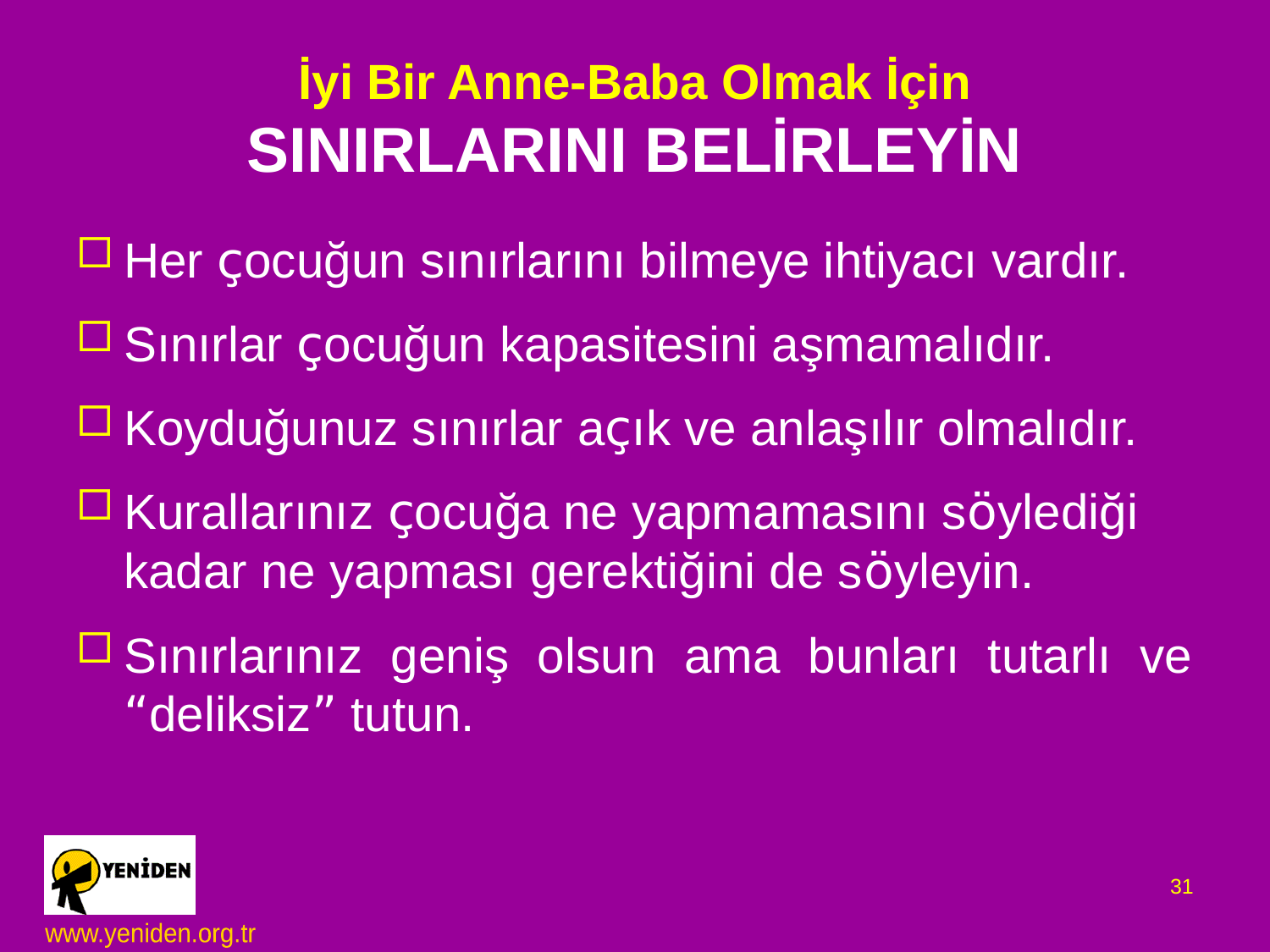

# İyi Bir Anne-Baba Olmak İçin SINIRLARINI BELİRLEYİN
Her çocuğun sınırlarını bilmeye ihtiyacı vardır.
Sınırlar çocuğun kapasitesini aşmamalıdır.
Koyduğunuz sınırlar açık ve anlaşılır olmalıdır.
Kurallarınız çocuğa ne yapmamasını söylediği kadar ne yapması gerektiğini de söyleyin.
Sınırlarınız geniş olsun ama bunları tutarlı ve “deliksiz” tutun.
31